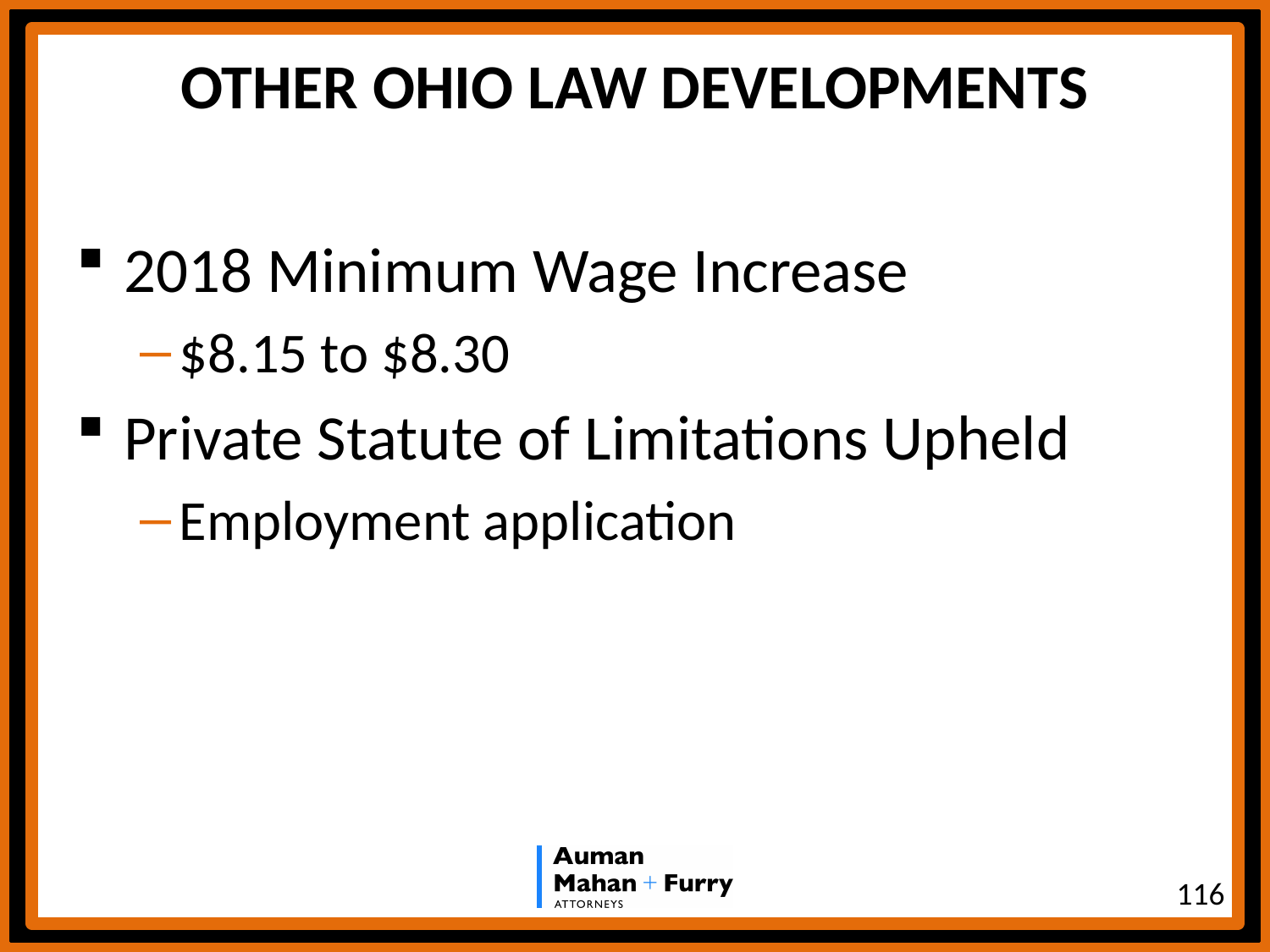

# OTHER OHIO LAW DEVELOPMENTS
2018 Minimum Wage Increase
$8.15 to $8.30
Private Statute of Limitations Upheld
Employment application